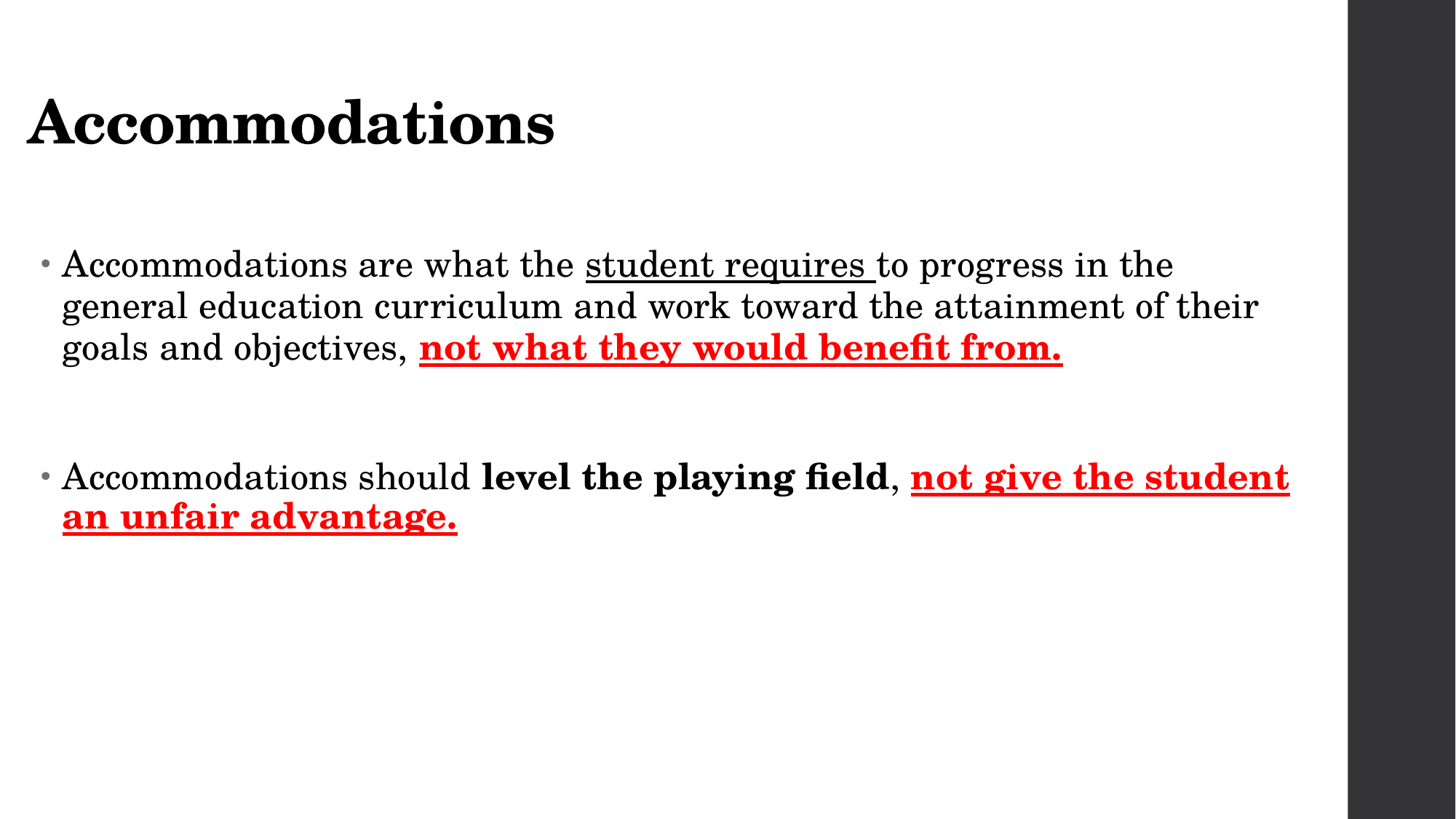

# Accommodations
Accommodations are what the student requires to progress in the general education curriculum and work toward the attainment of their goals and objectives, not what they would benefit from.

Accommodations should level the playing field, not give the student an unfair advantage.